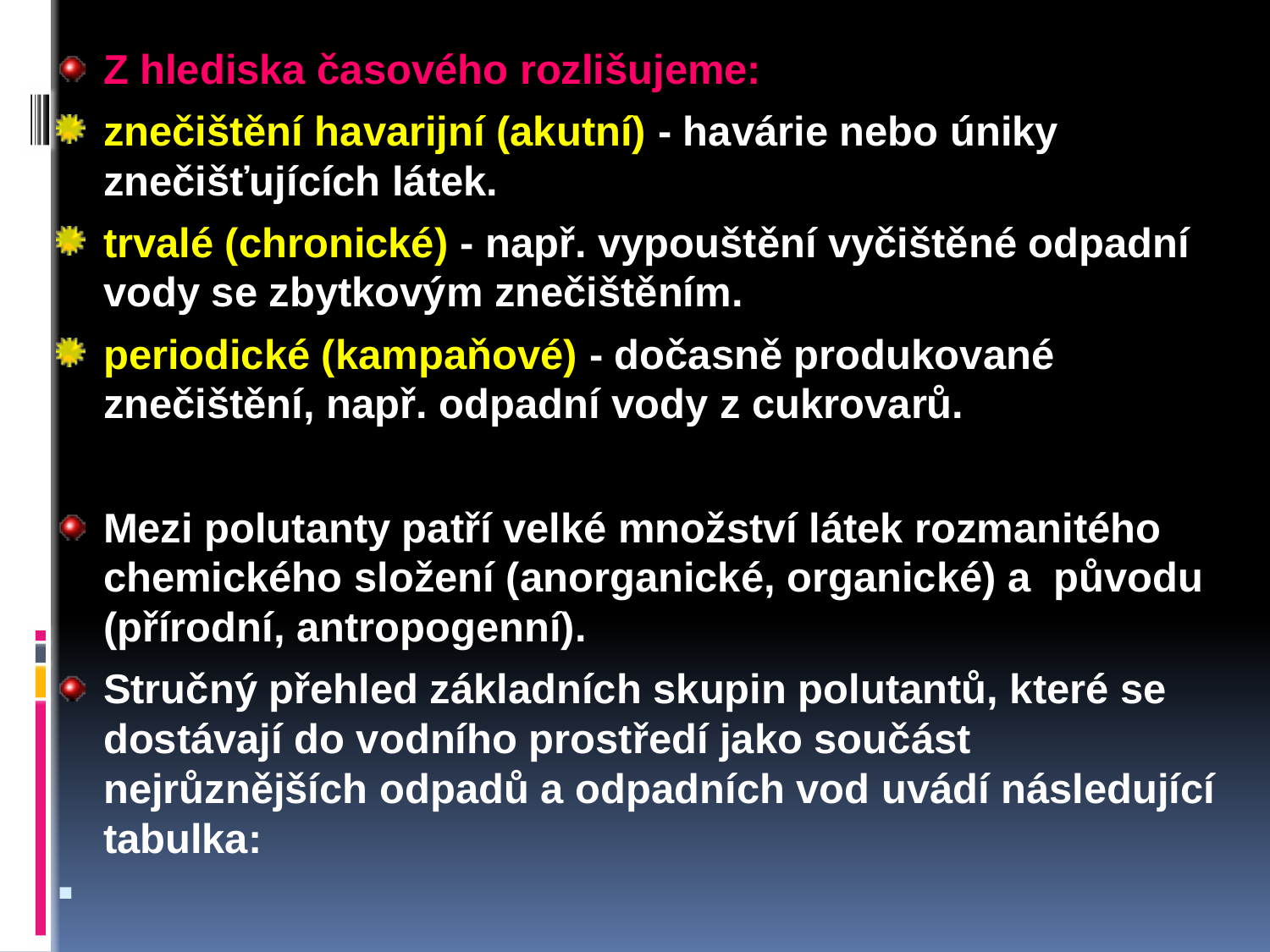

Z hlediska časového rozlišujeme:
znečištění havarijní (akutní) - havárie nebo úniky znečišťujících látek.
trvalé (chronické) - např. vypouštění vyčištěné odpadní vody se zbytkovým znečištěním.
periodické (kampaňové) - dočasně produkované znečištění, např. odpadní vody z cukrovarů.

Mezi polutanty patří velké množství látek rozmanitého chemického složení (anorganické, organické) a  původu (přírodní, antropogenní).
Stručný přehled základních skupin polutantů, které se dostávají do vodního prostředí jako součást nejrůznějších odpadů a odpadních vod uvádí následující tabulka: